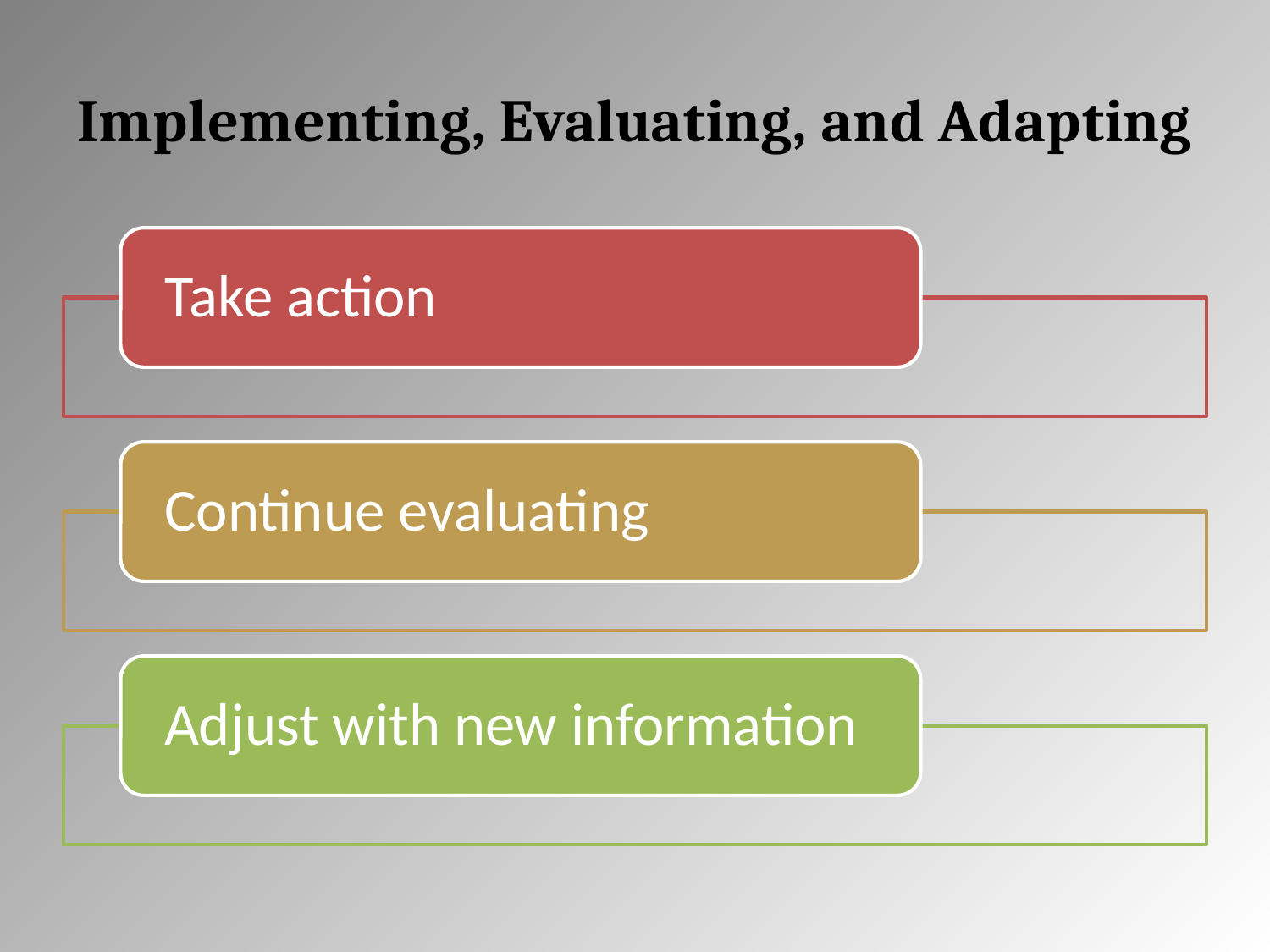

# Implementing, Evaluating, and Adapting
Take action
Continue evaluating
Adjust with new information